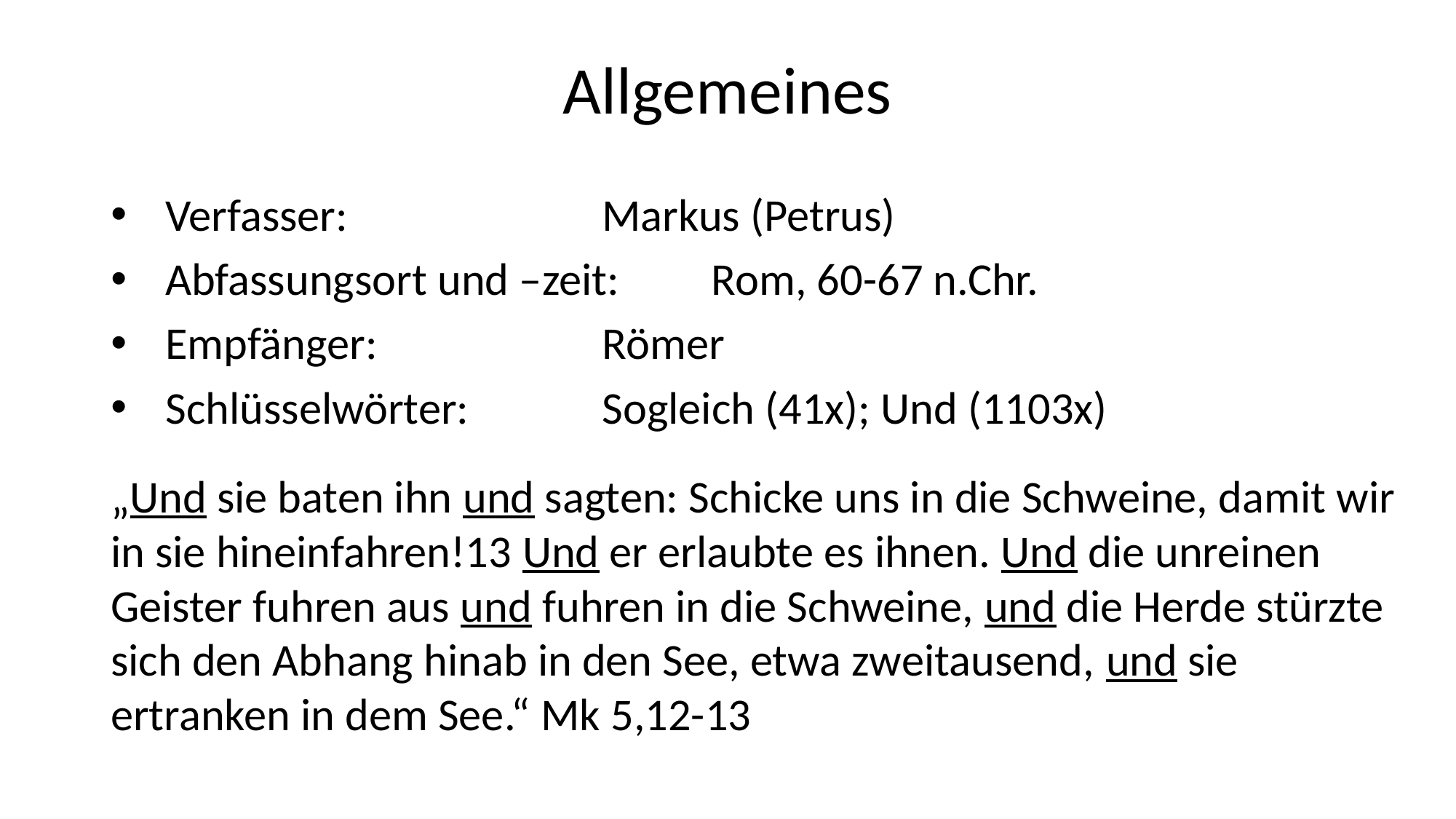

# Allgemeines
Verfasser:			Markus (Petrus)
Abfassungsort und –zeit:	Rom, 60-67 n.Chr.
Empfänger:			Römer
Schlüsselwörter:		Sogleich (41x); Und (1103x)
„Und sie baten ihn und sagten: Schicke uns in die Schweine, damit wir in sie hineinfahren!13 Und er erlaubte es ihnen. Und die unreinen Geister fuhren aus und fuhren in die Schweine, und die Herde stürzte sich den Abhang hinab in den See, etwa zweitausend, und sie ertranken in dem See.“ Mk 5,12-13